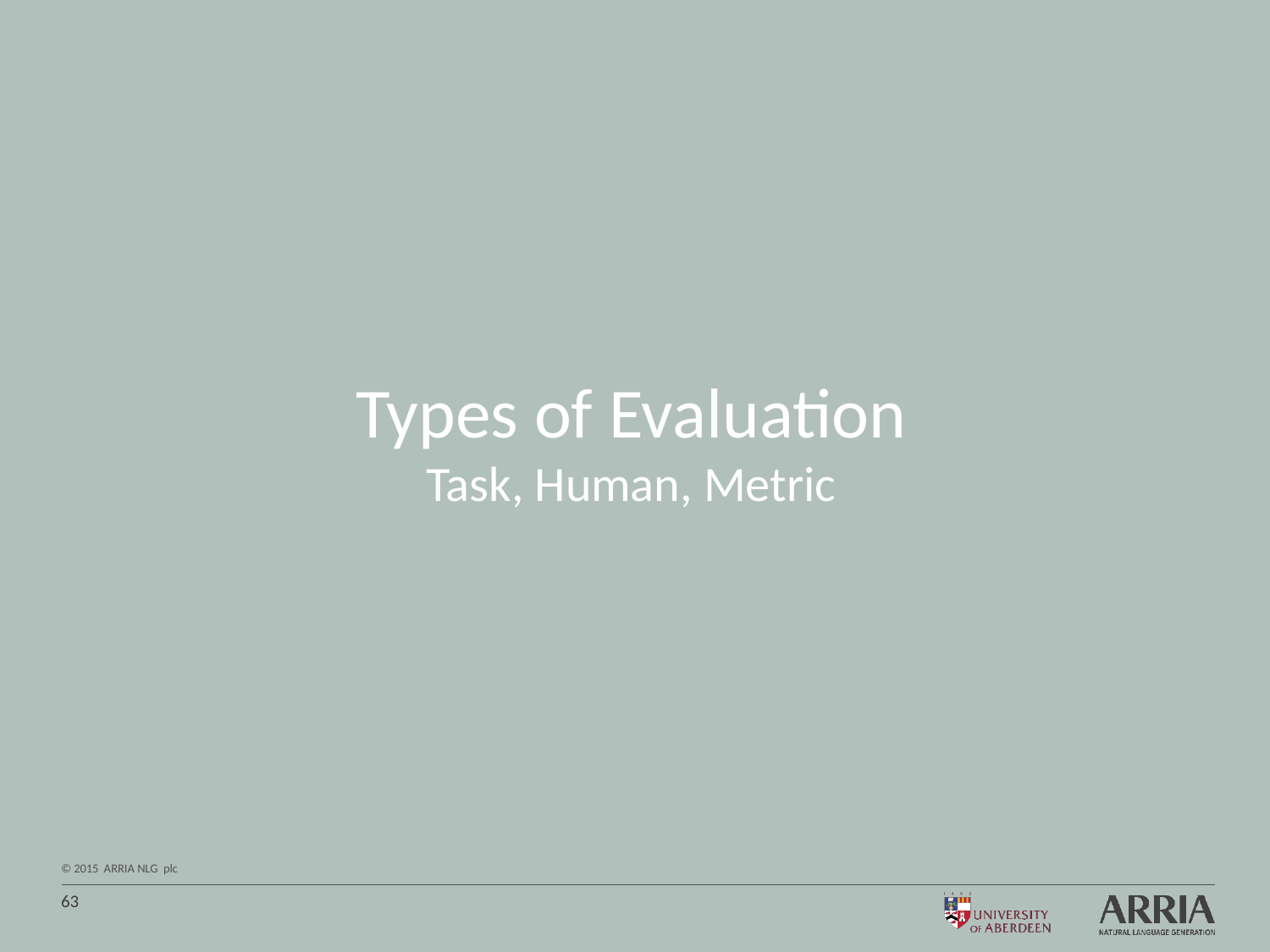

# Types of Evaluation Task, Human, Metric
63